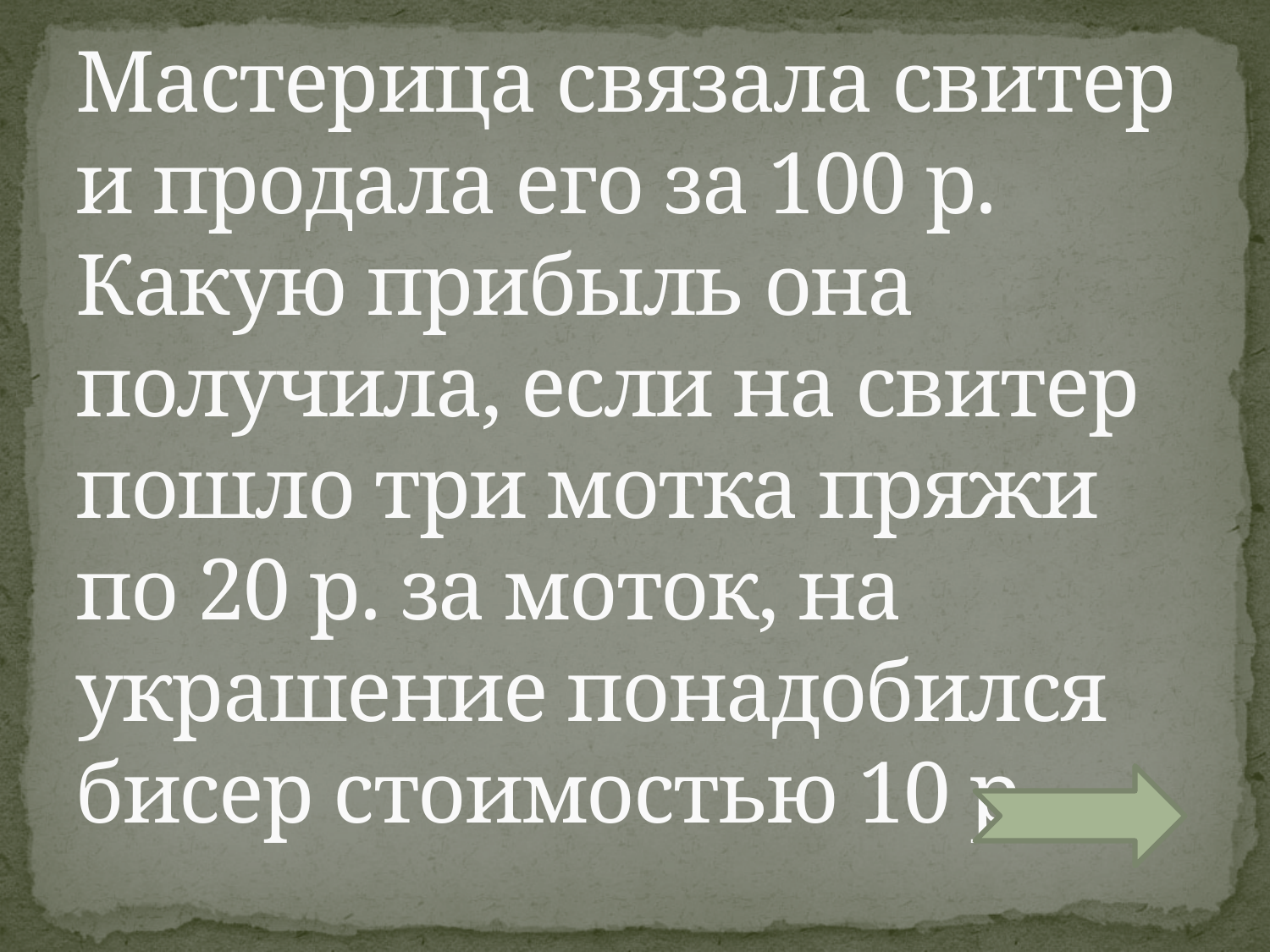

# Мастерица связала свитер и продала его за 100 р. Какую прибыль она получила, если на свитер пошло три мотка пряжи по 20 р. за моток, на украшение понадобился бисер стоимостью 10 р.